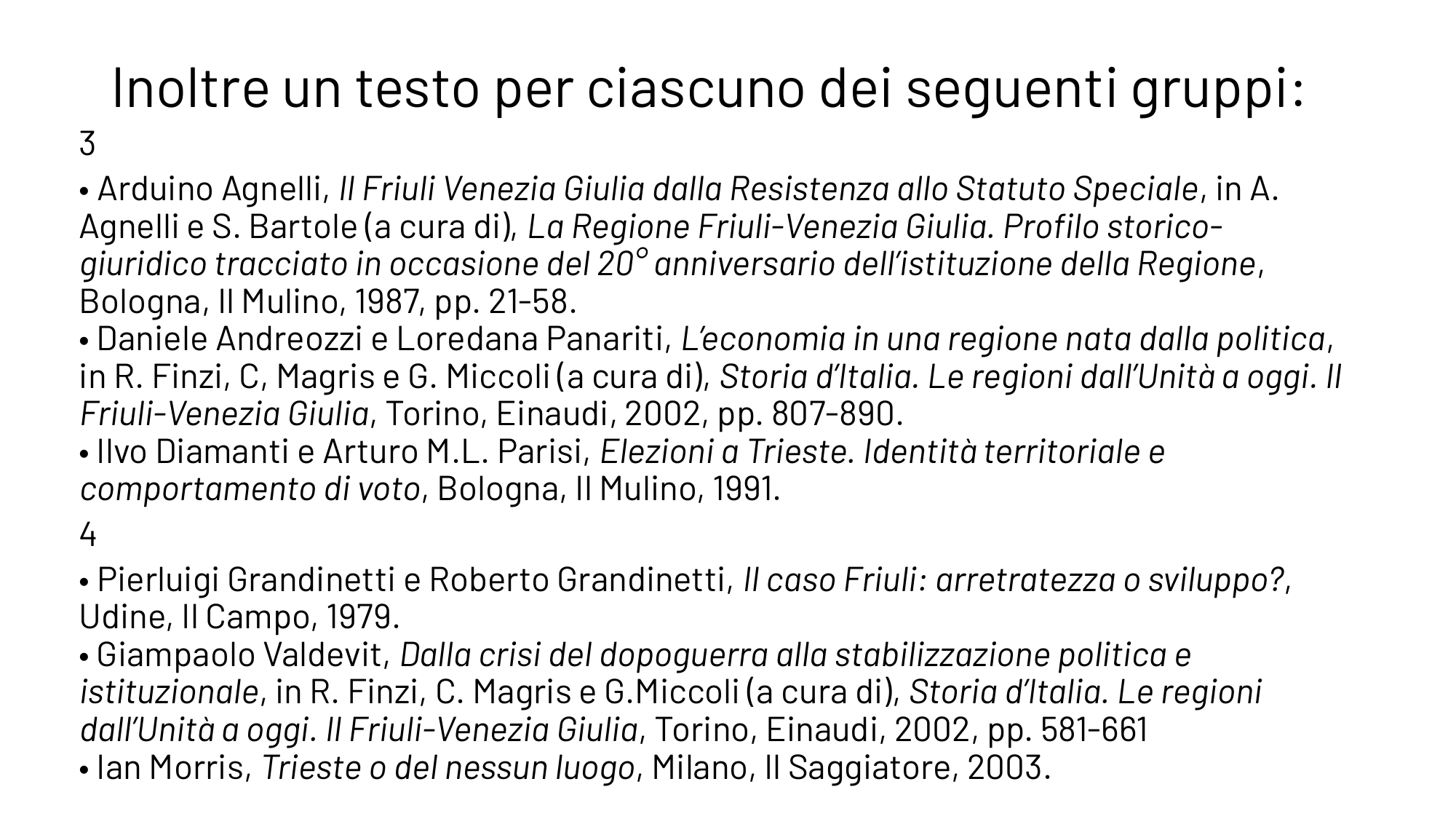

# Inoltre un testo per ciascuno dei seguenti gruppi:
3
• Arduino Agnelli, Il Friuli Venezia Giulia dalla Resistenza allo Statuto Speciale, in A. Agnelli e S. Bartole (a cura di), La Regione Friuli-Venezia Giulia. Profilo storico-giuridico tracciato in occasione del 20° anniversario dell’istituzione della Regione, Bologna, Il Mulino, 1987, pp. 21-58.
• Daniele Andreozzi e Loredana Panariti, L’economia in una regione nata dalla politica, in R. Finzi, C, Magris e G. Miccoli (a cura di), Storia d’Italia. Le regioni dall’Unità a oggi. Il Friuli-Venezia Giulia, Torino, Einaudi, 2002, pp. 807-890.
• Ilvo Diamanti e Arturo M.L. Parisi, Elezioni a Trieste. Identità territoriale e comportamento di voto, Bologna, Il Mulino, 1991.
4
• Pierluigi Grandinetti e Roberto Grandinetti, Il caso Friuli: arretratezza o sviluppo?, Udine, Il Campo, 1979.
• Giampaolo Valdevit, Dalla crisi del dopoguerra alla stabilizzazione politica e istituzionale, in R. Finzi, C. Magris e G.Miccoli (a cura di), Storia d’Italia. Le regioni dall’Unità a oggi. Il Friuli-Venezia Giulia, Torino, Einaudi, 2002, pp. 581-661
• Ian Morris, Trieste o del nessun luogo, Milano, Il Saggiatore, 2003.